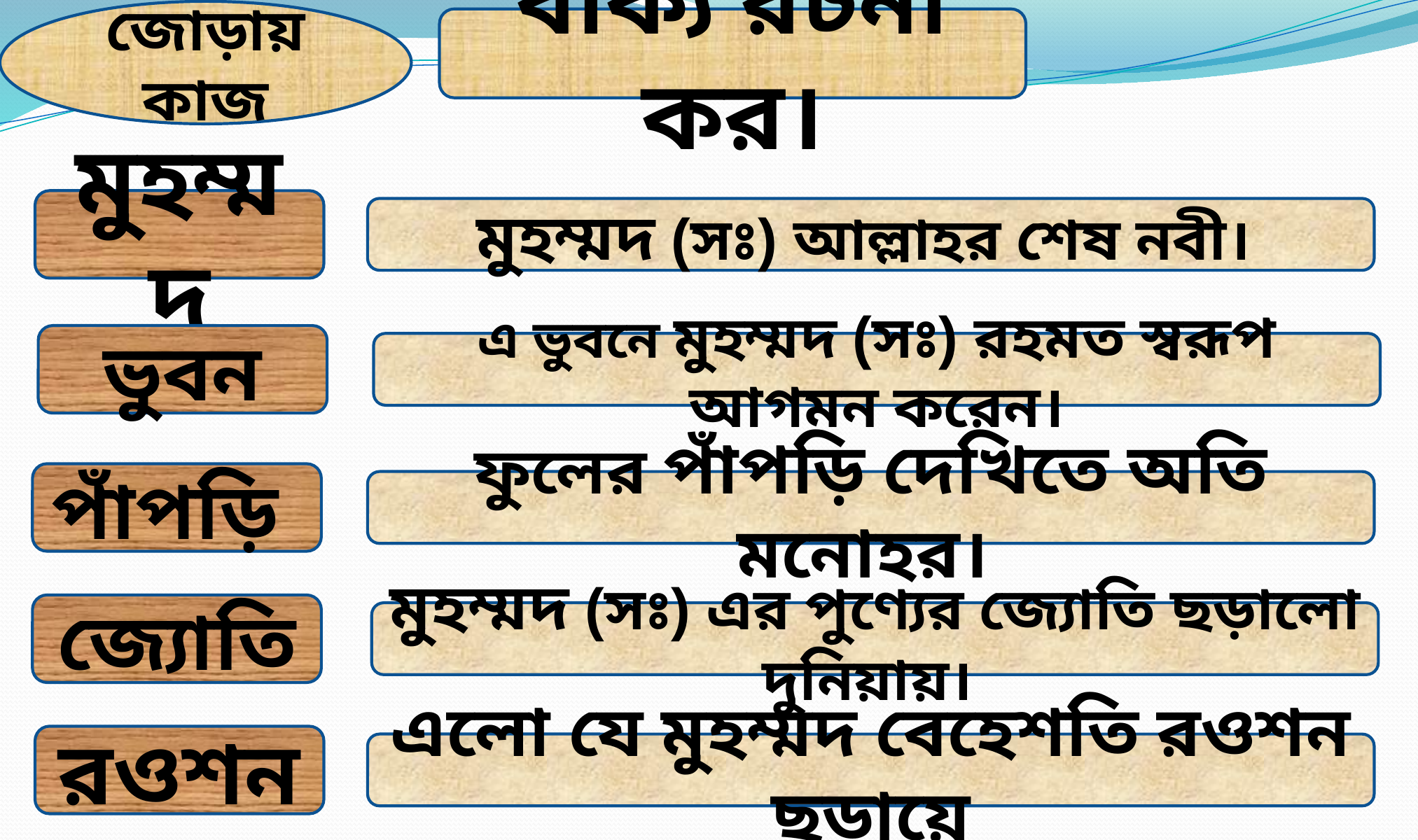

জোড়ায় কাজ
বাক্য রচনা কর।
মুহম্মদ
মুহম্মদ (সঃ) আল্লাহর শেষ নবী।
ভুবন
এ ভুবনে মুহম্মদ (সঃ) রহমত স্বরূপ আগমন করেন।
পাঁপড়ি
ফুলের পাঁপড়ি দেখিতে অতি মনোহর।
জ্যোতি
মুহম্মদ (সঃ) এর পুণ্যের জ্যোতি ছড়ালো দুনিয়ায়।
রওশন
এলো যে মুহম্মদ বেহেশতি রওশন ছড়ায়ে